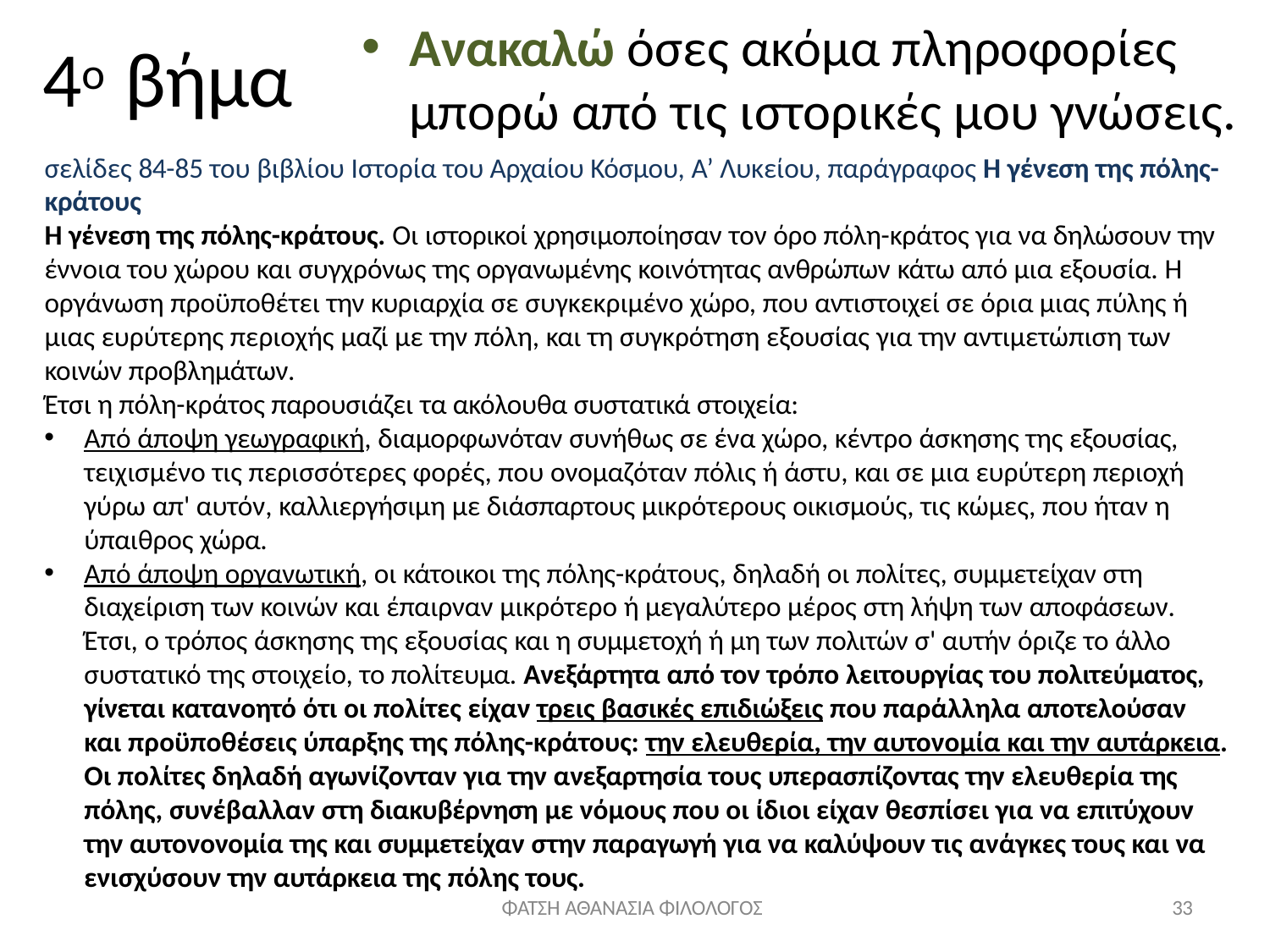

Ανακαλώ όσες ακόμα πληροφορίες μπορώ από τις ιστορικές μου γνώσεις.
4ο βήμα
σελίδες 84-85 του βιβλίου Ιστορία του Αρχαίου Κόσμου, Α’ Λυκείου, παράγραφος Η γένεση της πόλης- κράτους
Η γένεση της πόλης-κράτους. Οι ιστορικοί χρησιμοποίησαν τον όρο πόλη-κράτος για να δηλώσουν την έννοια του χώρου και συγχρόνως της οργανωμένης κοινότητας ανθρώπων κάτω από μια εξουσία. Η
οργάνωση προϋποθέτει την κυριαρχία σε συγκεκριμένο χώρο, που αντιστοιχεί σε όρια μιας πύλης ή μιας ευρύτερης περιοχής μαζί με την πόλη, και τη συγκρότηση εξουσίας για την αντιμετώπιση των κοινών προβλημάτων.
Έτσι η πόλη-κράτος παρουσιάζει τα ακόλουθα συστατικά στοιχεία:
Από άποψη γεωγραφική, διαμορφωνόταν συνήθως σε ένα χώρο, κέντρο άσκησης της εξουσίας, τειχισμένο τις περισσότερες φορές, που ονομαζόταν πόλις ή άστυ, και σε μια ευρύτερη περιοχή γύρω απ' αυτόν, καλλιεργήσιμη με διάσπαρτους μικρότερους οικισμούς, τις κώμες, που ήταν η ύπαιθρος χώρα.
Από άποψη οργανωτική, οι κάτοικοι της πόλης-κράτους, δηλαδή οι πολίτες, συμμετείχαν στη διαχείριση των κοινών και έπαιρναν μικρότερο ή μεγαλύτερο μέρος στη λήψη των αποφάσεων.
Έτσι, ο τρόπος άσκησης της εξουσίας και η συμμετοχή ή μη των πολιτών σ' αυτήν όριζε το άλλο
συστατικό της στοιχείο, το πολίτευμα. Ανεξάρτητα από τον τρόπο λειτουργίας του πολιτεύματος, γίνεται κατανοητό ότι οι πολίτες είχαν τρεις βασικές επιδιώξεις που παράλληλα αποτελούσαν και προϋποθέσεις ύπαρξης της πόλης-κράτους: την ελευθερία, την αυτονομία και την αυτάρκεια.
Οι πολίτες δηλαδή αγωνίζονταν για την ανεξαρτησία τους υπερασπίζοντας την ελευθερία της πόλης, συνέβαλλαν στη διακυβέρνηση με νόμους που οι ίδιοι είχαν θεσπίσει για να επιτύχουν
την αυτονονομία της και συμμετείχαν στην παραγωγή για να καλύψουν τις ανάγκες τους και να ενισχύσουν την αυτάρκεια της πόλης τους.
ΦΑΤΣΗ ΑΘΑΝΑΣΙΑ ΦΙΛΟΛΟΓΟΣ
33